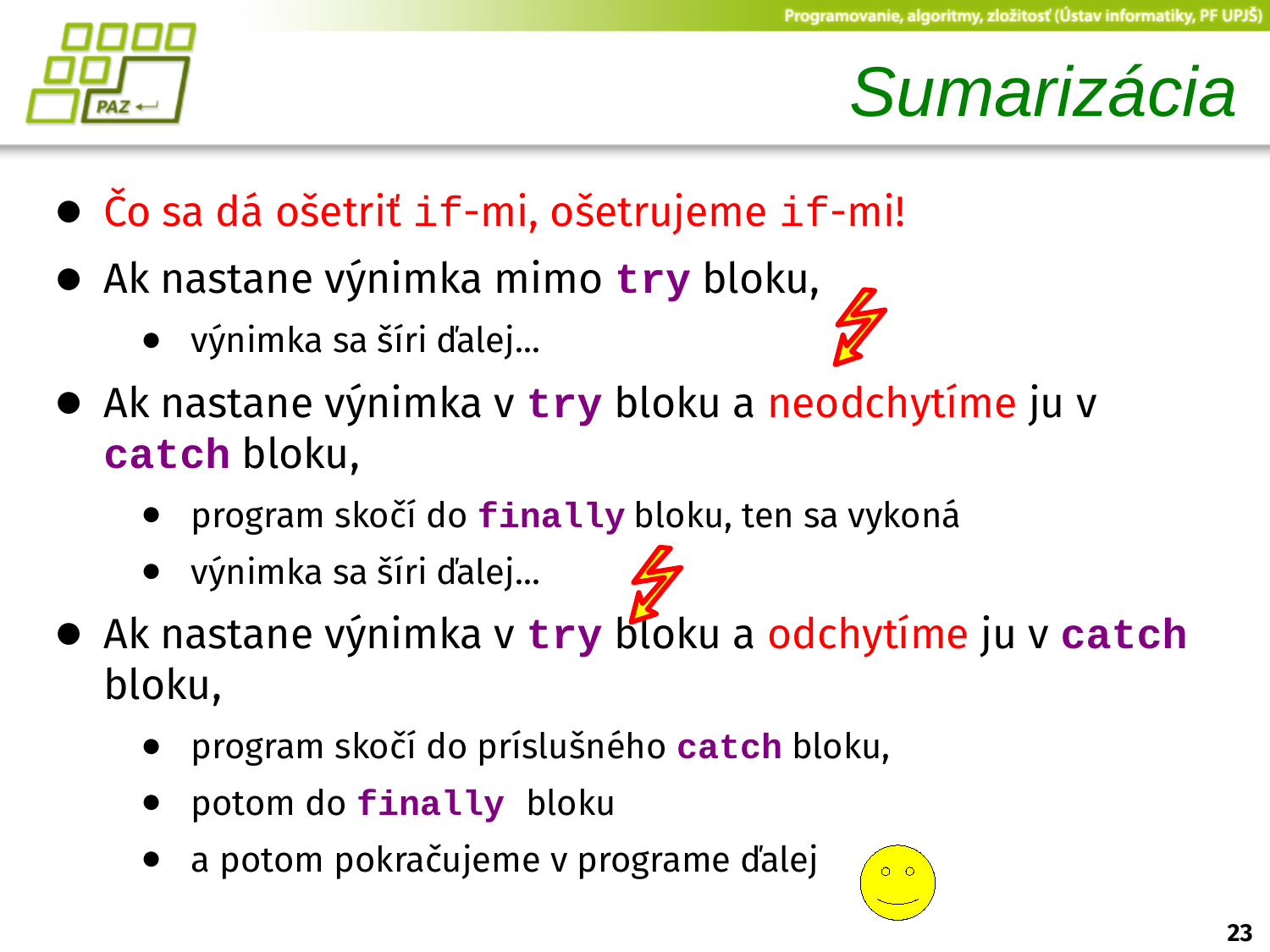

# Sumarizácia
Čo sa dá ošetriť if-mi, ošetrujeme if-mi!
Ak nastane výnimka mimo try bloku,
výnimka sa šíri ďalej...
Ak nastane výnimka v try bloku a neodchytíme ju v catch bloku,
program skočí do finally bloku, ten sa vykoná
výnimka sa šíri ďalej...
Ak nastane výnimka v try bloku a odchytíme ju v catch bloku,
program skočí do príslušného catch bloku,
potom do finally bloku
a potom pokračujeme v programe ďalej